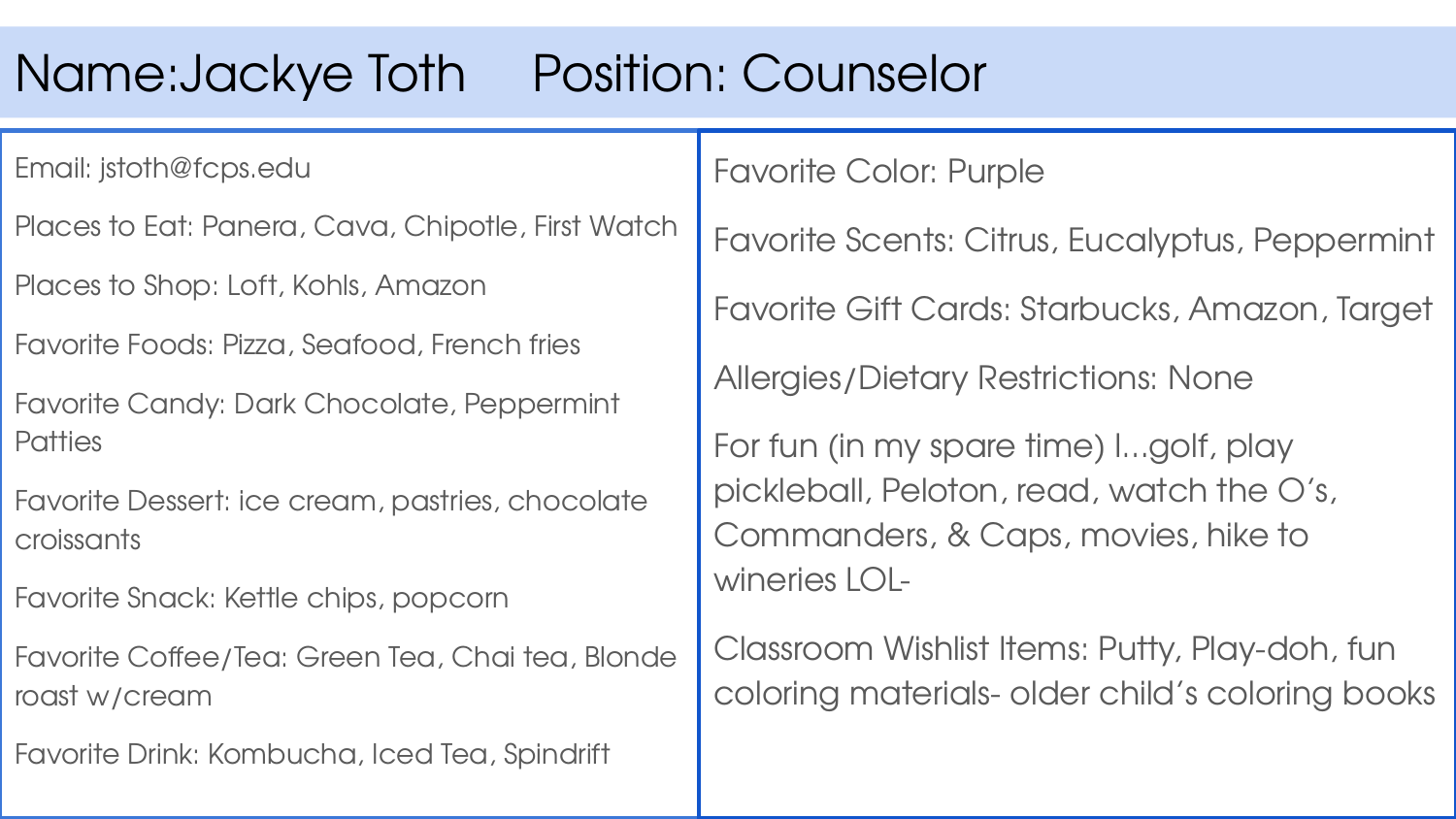

# Name:Jackye Toth					Position: Counselor
Email: jstoth@fcps.edu
Places to Eat: Panera, Cava, Chipotle, First Watch
Places to Shop: Loft, Kohls, Amazon
Favorite Foods: Pizza, Seafood, French fries
Favorite Candy: Dark Chocolate, Peppermint Patties
Favorite Dessert: ice cream, pastries, chocolate croissants
Favorite Snack: Kettle chips, popcorn
Favorite Coffee/Tea: Green Tea, Chai tea, Blonde roast w/cream
Favorite Drink: Kombucha, Iced Tea, Spindrift
Favorite Color: Purple
Favorite Scents: Citrus, Eucalyptus, Peppermint
Favorite Gift Cards: Starbucks, Amazon, Target
Allergies/Dietary Restrictions: None
For fun (in my spare time) I…golf, play pickleball, Peloton, read, watch the O’s, Commanders, & Caps, movies, hike to wineries LOL-
Classroom Wishlist Items: Putty, Play-doh, fun coloring materials- older child’s coloring books